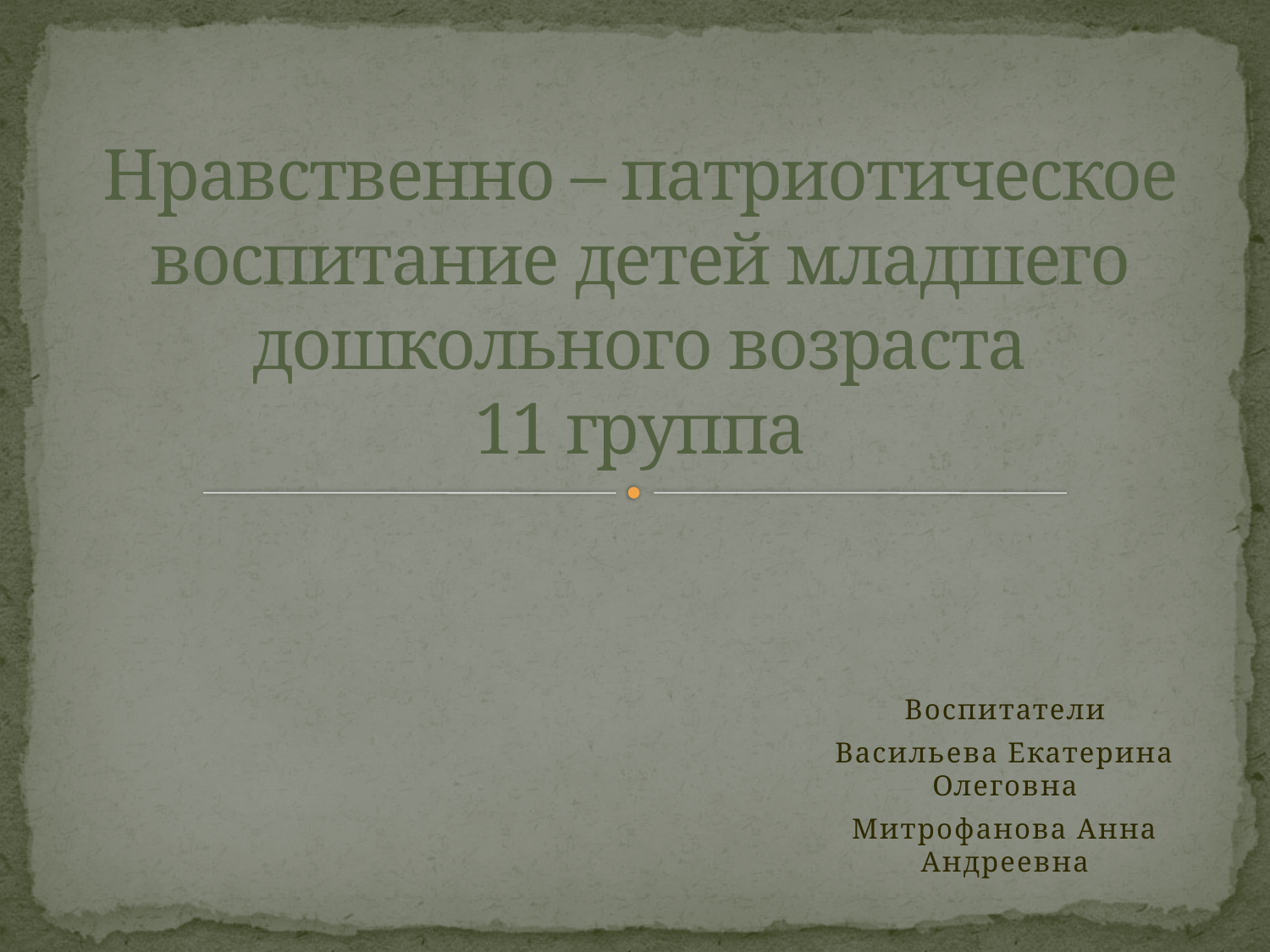

# Нравственно – патриотическое воспитание детей младшего дошкольного возраста 11 группа
Воспитатели
Васильева Екатерина Олеговна
Митрофанова Анна Андреевна